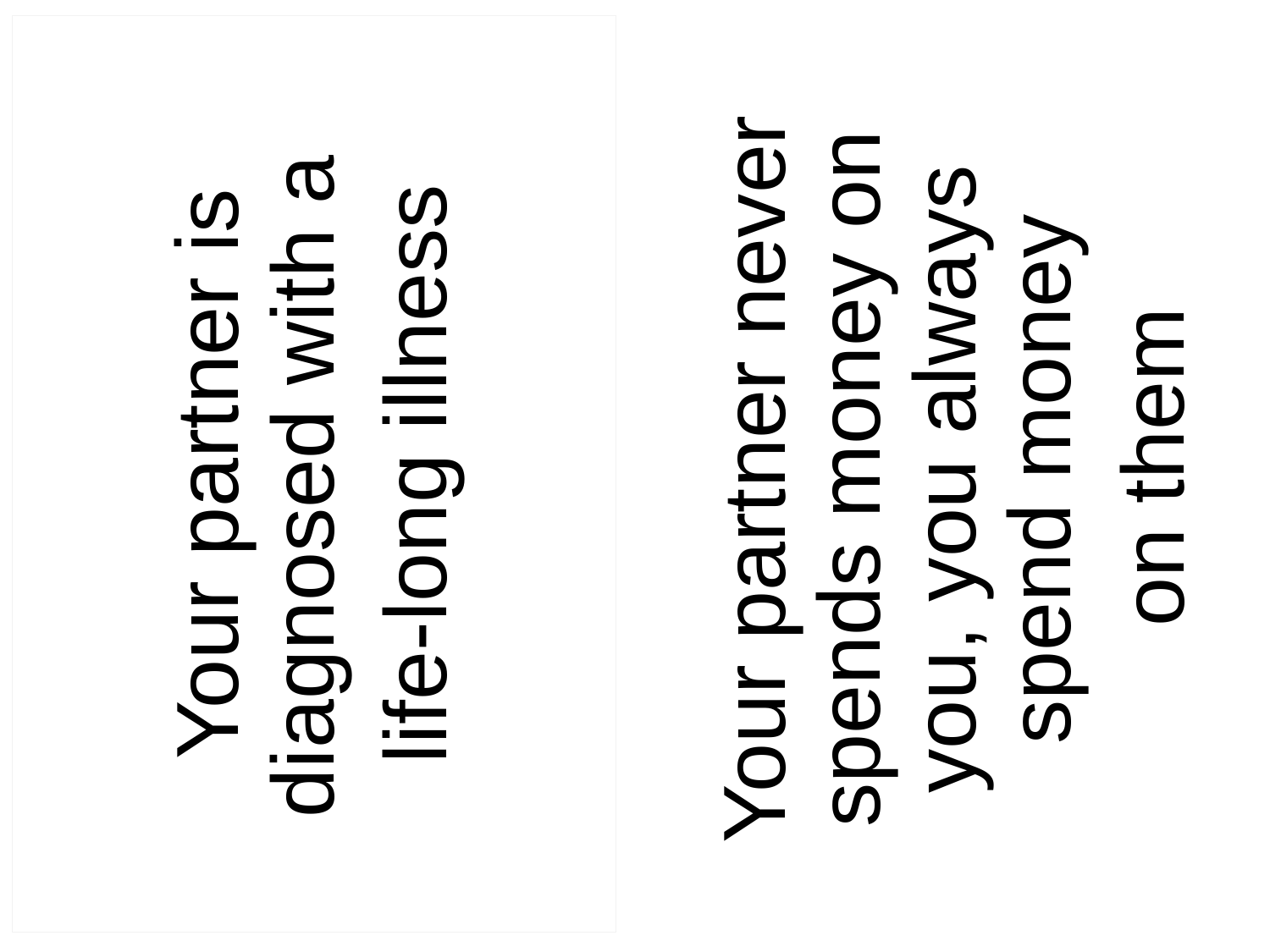

Your partner is diagnosed with a
life-long illness
Your partner never spends money on you, you always spend money
 on them